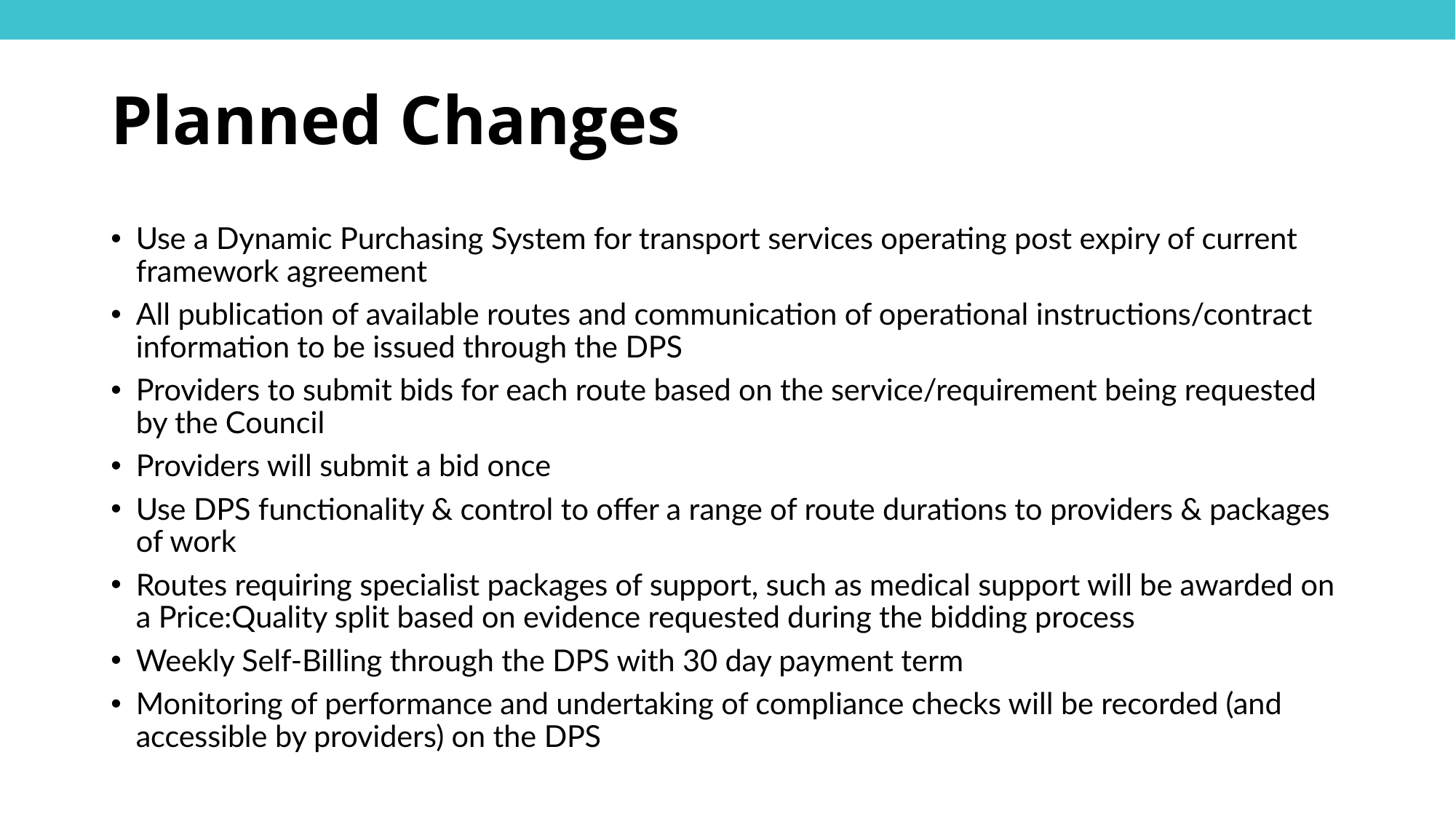

# Planned Changes
Use a Dynamic Purchasing System for transport services operating post expiry of current framework agreement
All publication of available routes and communication of operational instructions/contract information to be issued through the DPS
Providers to submit bids for each route based on the service/requirement being requested by the Council
Providers will submit a bid once
Use DPS functionality & control to offer a range of route durations to providers & packages of work
Routes requiring specialist packages of support, such as medical support will be awarded on a Price:Quality split based on evidence requested during the bidding process
Weekly Self-Billing through the DPS with 30 day payment term
Monitoring of performance and undertaking of compliance checks will be recorded (and accessible by providers) on the DPS